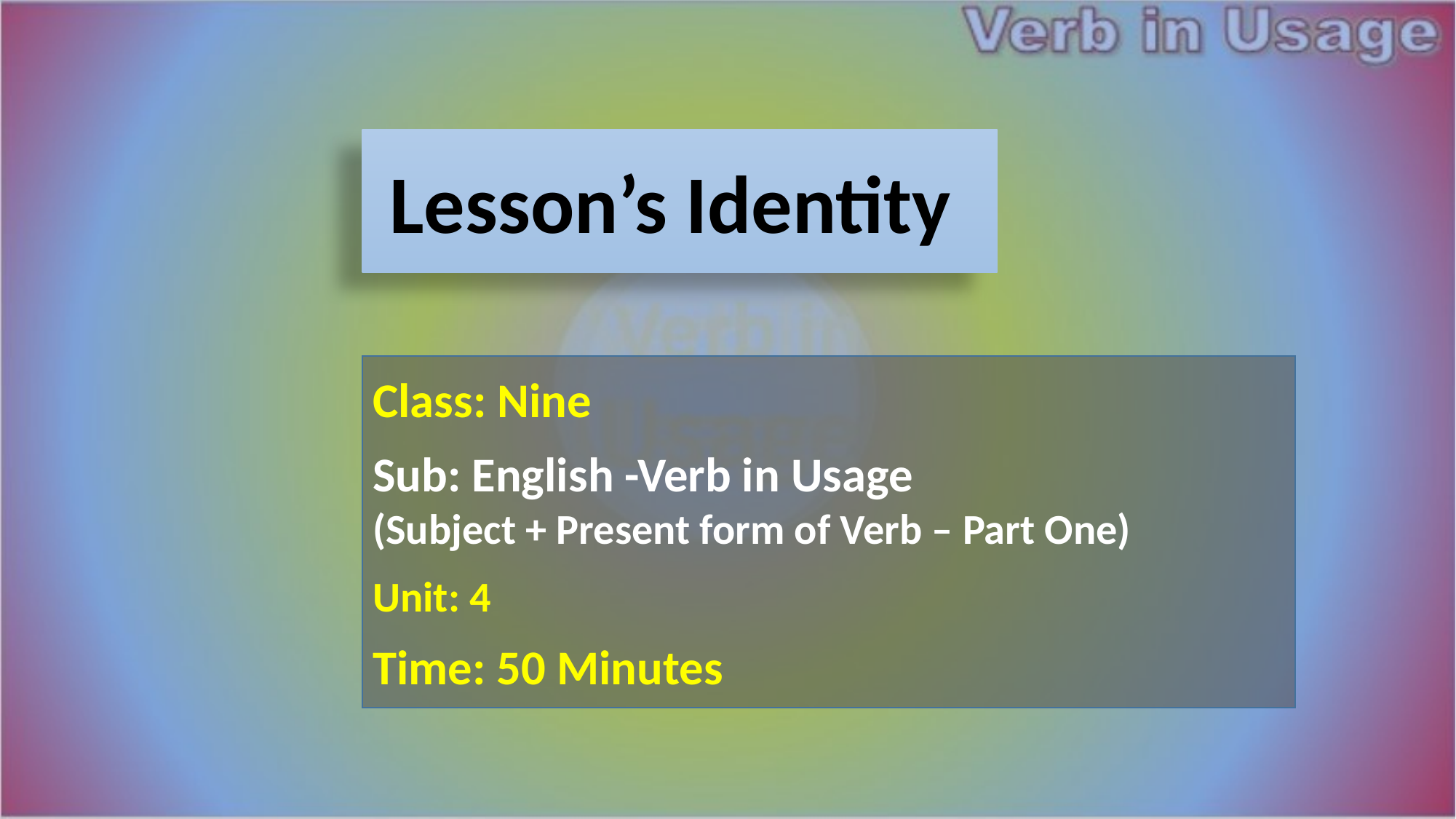

Lesson’s Identity
Class: Nine

Sub: English -Verb in Usage
(Subject + Present form of Verb – Part One)

Unit: 4

Time: 50 Minutes